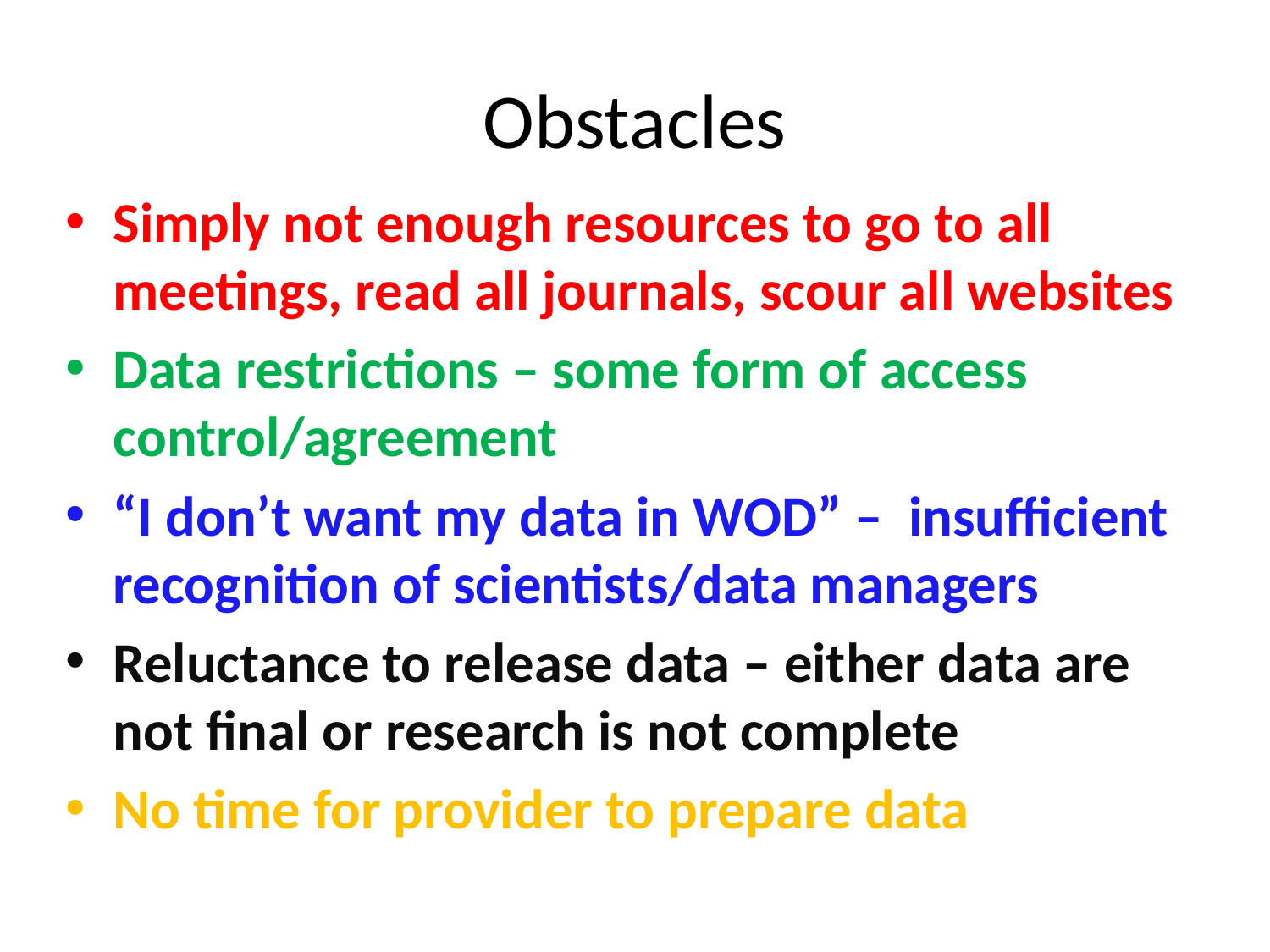

# Obstacles
Simply not enough resources to go to all meetings, read all journals, scour all websites
Data restrictions – some form of access control/agreement
“I don’t want my data in WOD” –  insufficient recognition of scientists/data managers
Reluctance to release data – either data are not final or research is not complete
No time for provider to prepare data